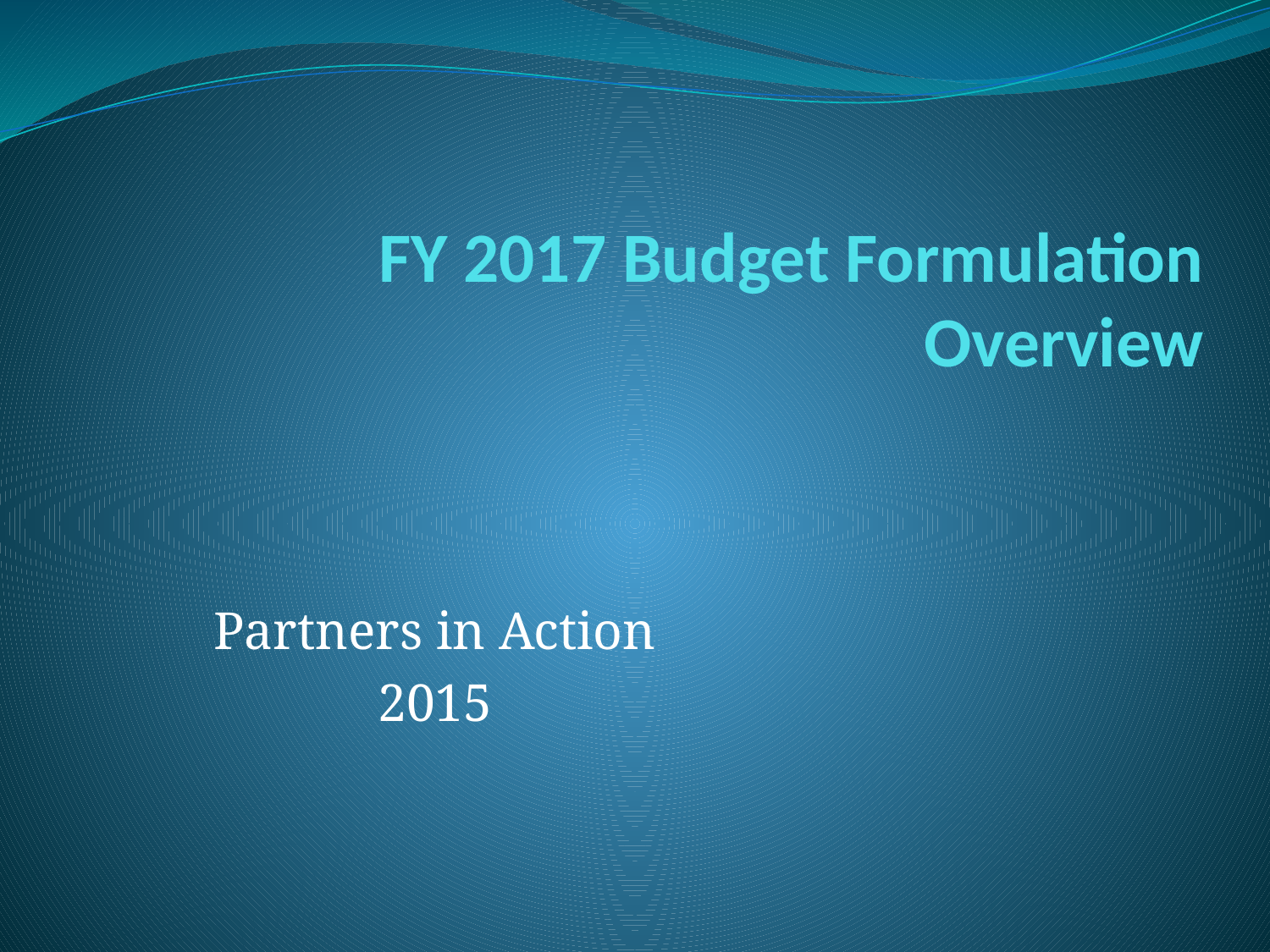

# FY 2017 Budget Formulation Overview
Partners in Action
2015